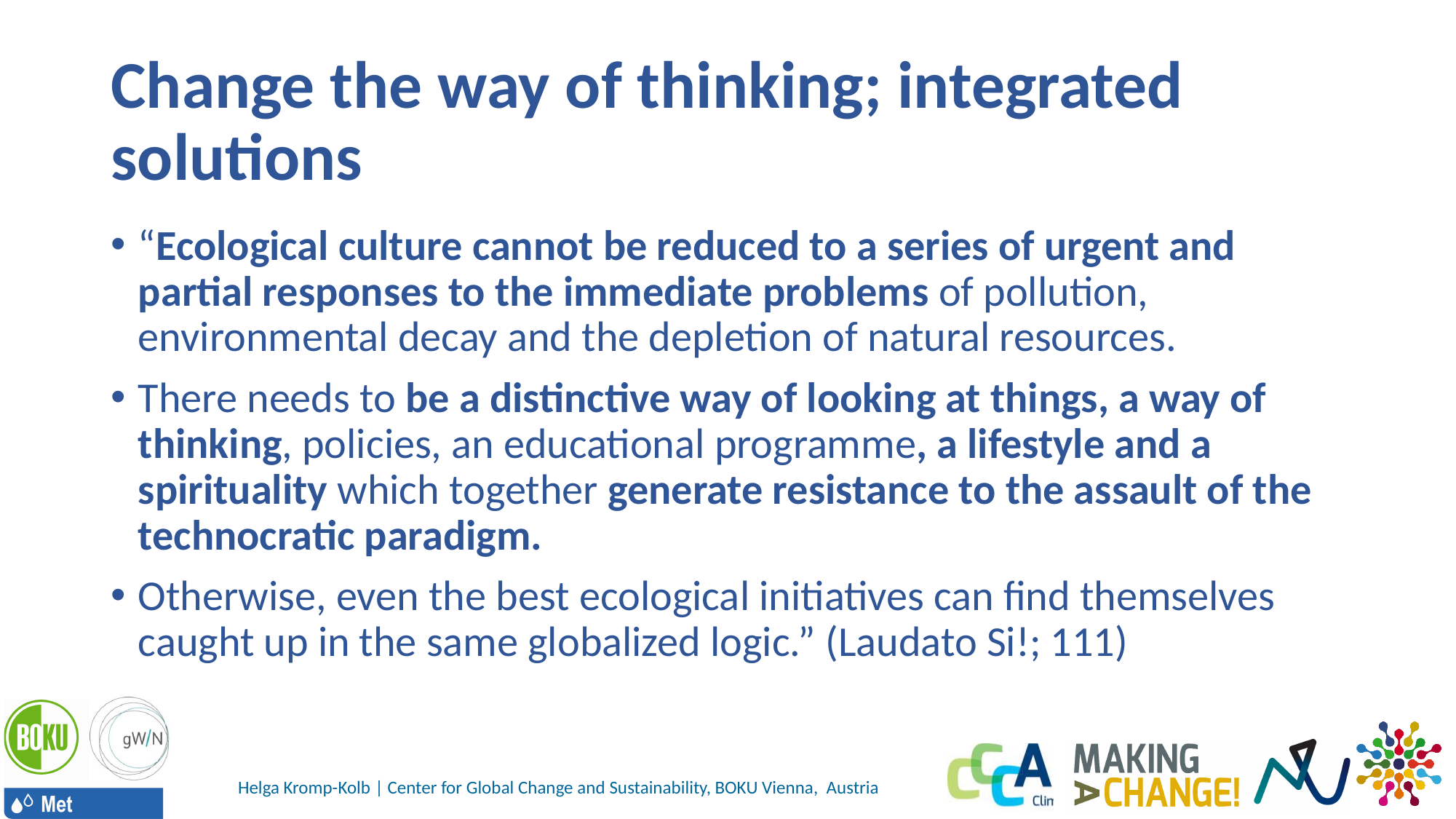

# Change the way of thinking; integrated solutions
“Ecological culture cannot be reduced to a series of urgent and partial responses to the immediate problems of pollution, environmental decay and the depletion of natural resources.
There needs to be a distinctive way of looking at things, a way of thinking, policies, an educational programme, a lifestyle and a spirituality which together generate resistance to the assault of the technocratic paradigm.
Otherwise, even the best ecological initiatives can find themselves caught up in the same globalized logic.” (Laudato Si!; 111)